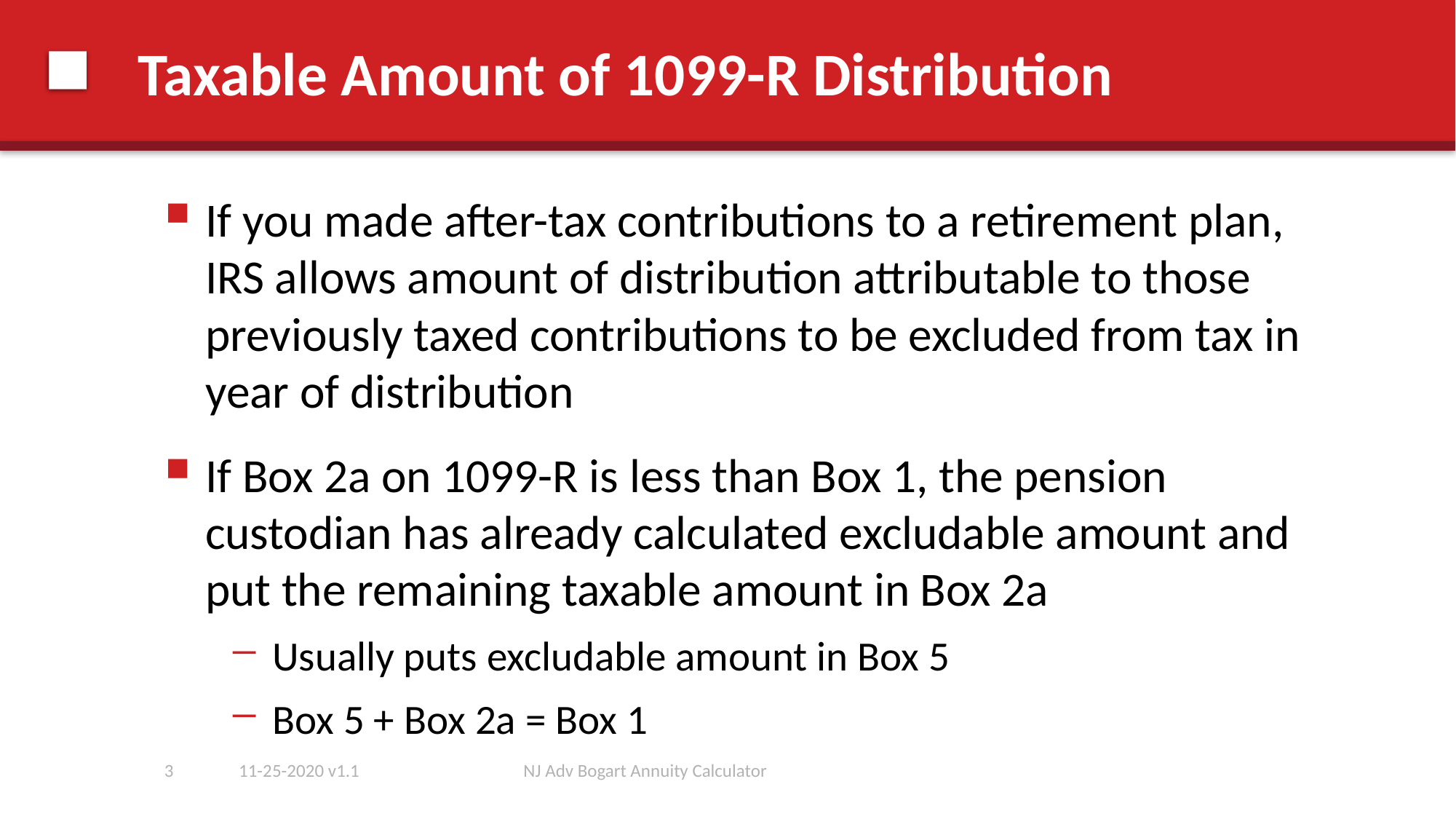

# Taxable Amount of 1099-R Distribution
If you made after-tax contributions to a retirement plan, IRS allows amount of distribution attributable to those previously taxed contributions to be excluded from tax in year of distribution
If Box 2a on 1099-R is less than Box 1, the pension custodian has already calculated excludable amount and put the remaining taxable amount in Box 2a
Usually puts excludable amount in Box 5
Box 5 + Box 2a = Box 1

3
11-25-2020 v1.1
NJ Adv Bogart Annuity Calculator